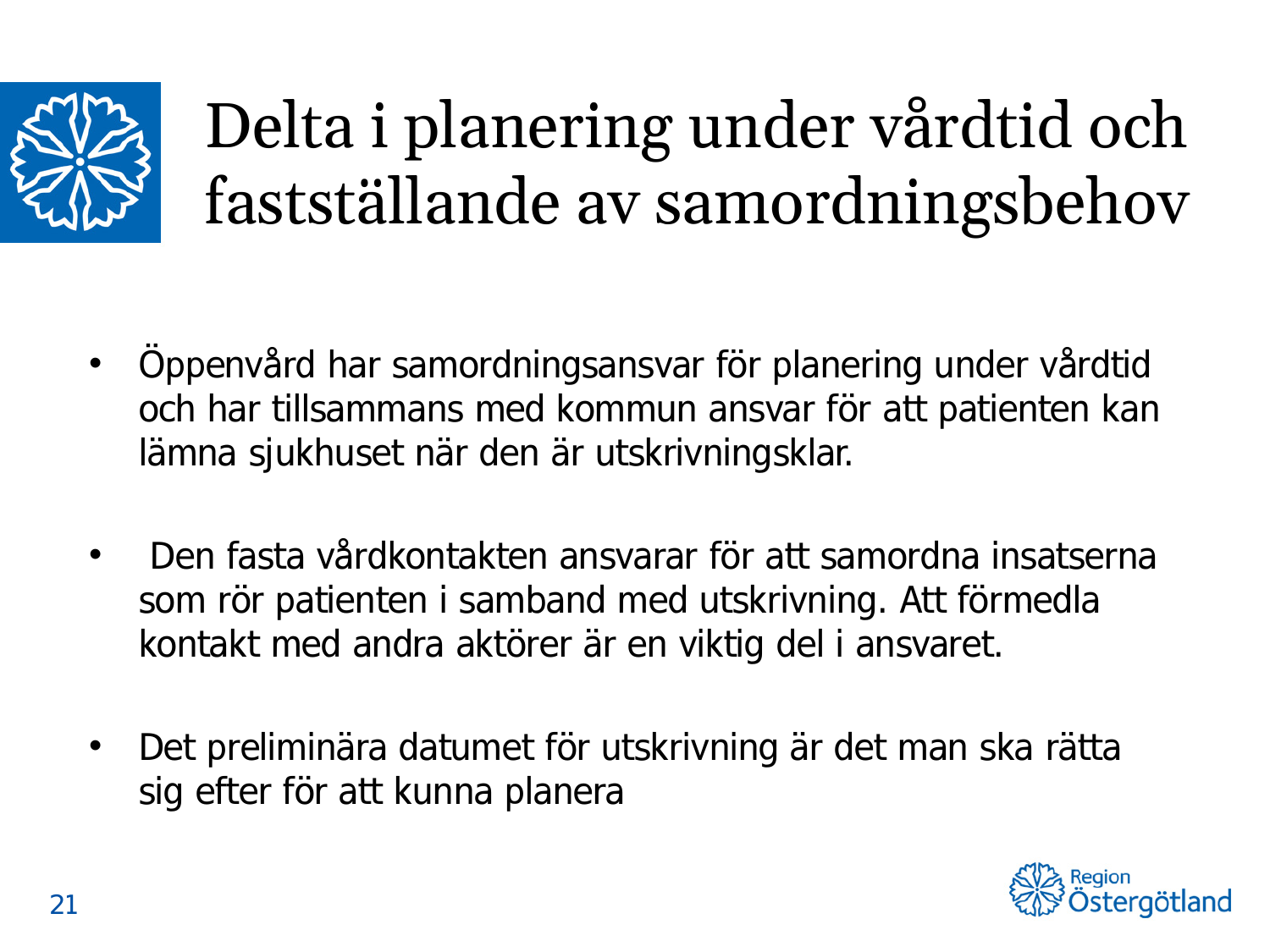

# Delta i planering under vårdtid och fastställande av samordningsbehov
Öppenvård har samordningsansvar för planering under vårdtid och har tillsammans med kommun ansvar för att patienten kan lämna sjukhuset när den är utskrivningsklar.

 Den fasta vårdkontakten ansvarar för att samordna insatserna som rör patienten i samband med utskrivning. Att förmedla kontakt med andra aktörer är en viktig del i ansvaret.

Det preliminära datumet för utskrivning är det man ska rätta sig efter för att kunna planera
21